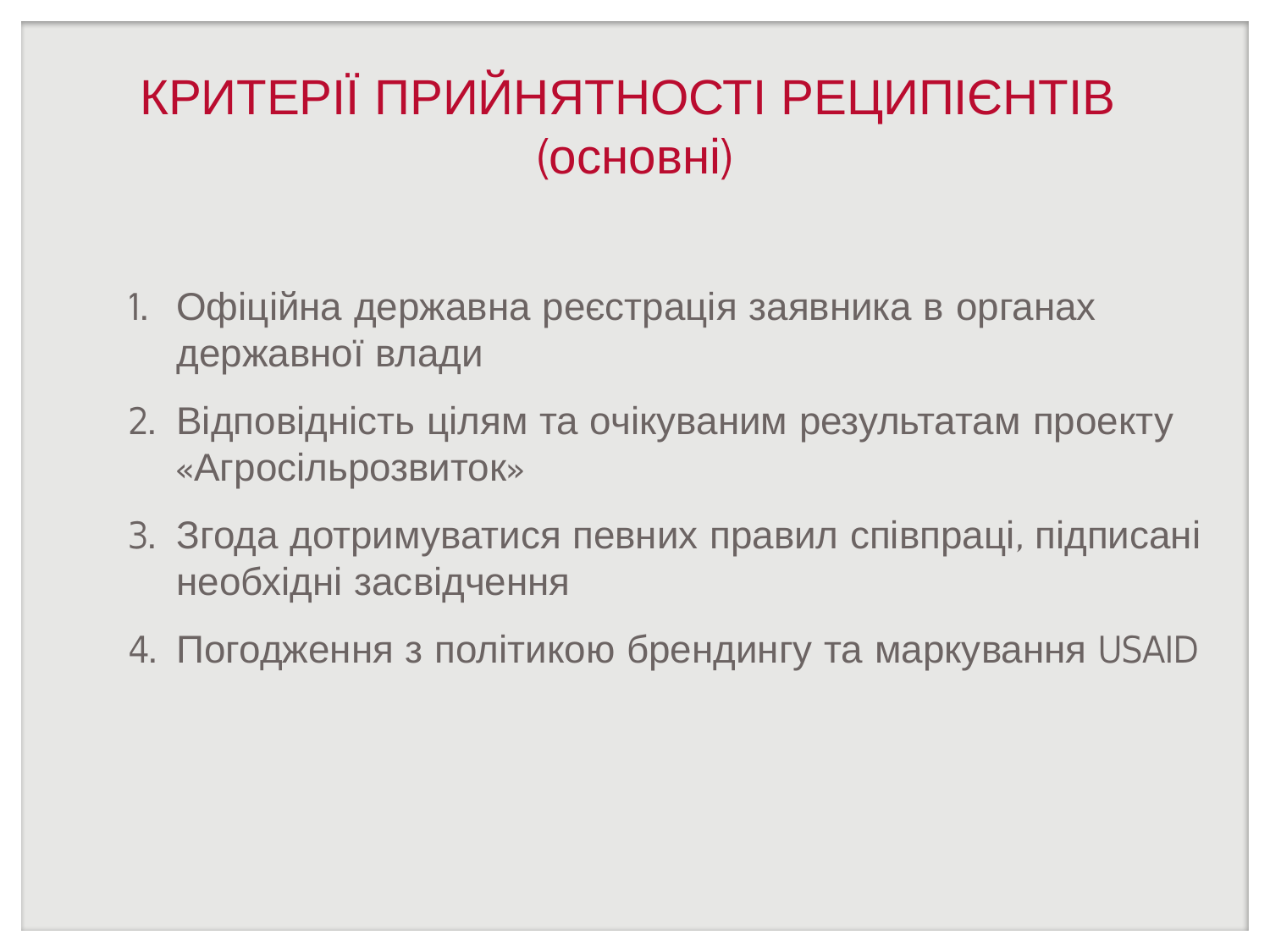

# КРИТЕРІЇ ПРИЙНЯТНОСТІ РЕЦИПІЄНТІВ (основні)
Офіційна державна реєстрація заявника в органах державної влади
Відповідність цілям та очікуваним результатам проекту «Агросільрозвиток»
Згода дотримуватися певних правил співпраці, підписані необхідні засвідчення
Погодження з політикою брендингу та маркування USAID